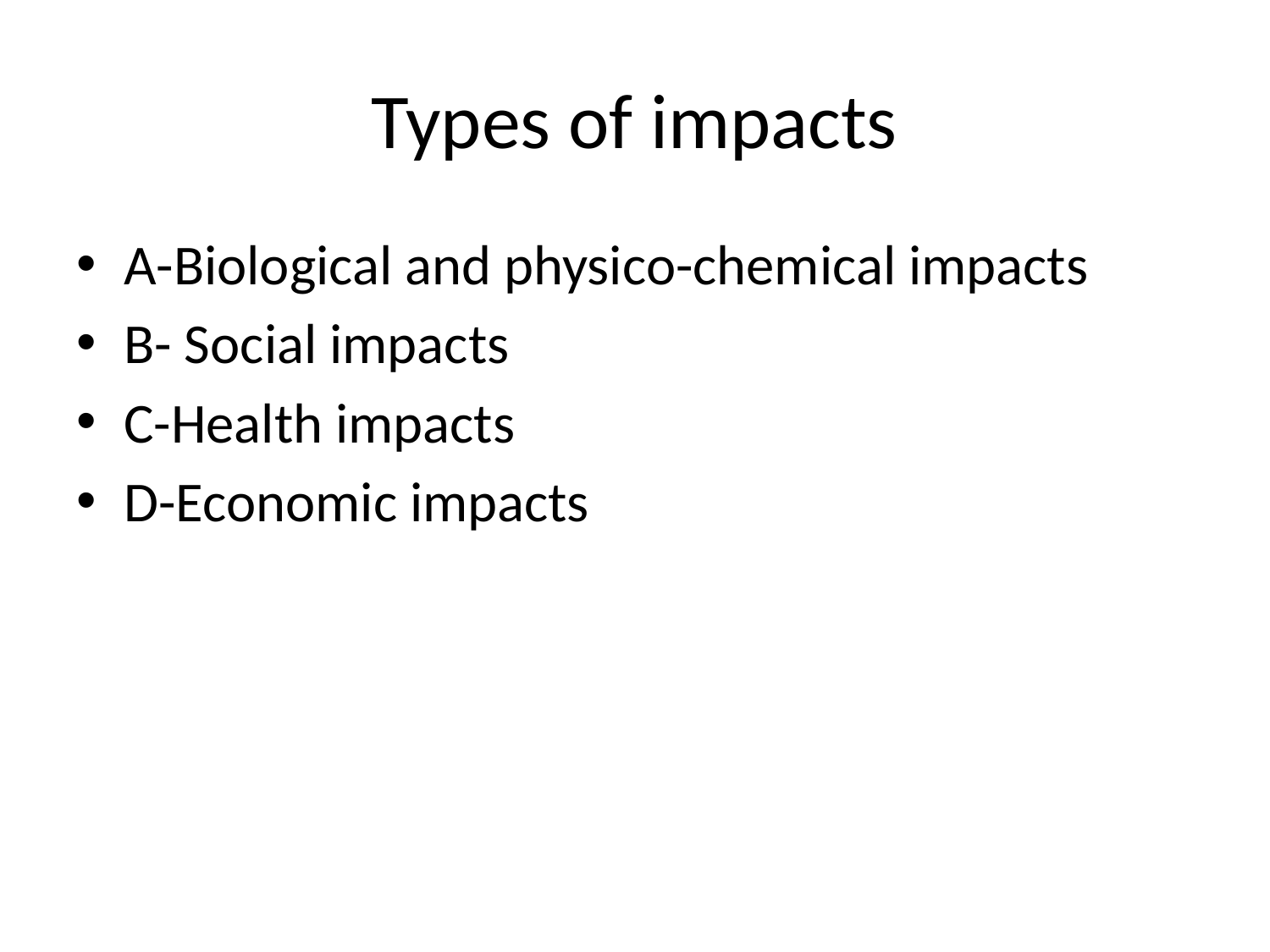

# Types of impacts
A-Biological and physico-chemical impacts
B- Social impacts
C-Health impacts
D-Economic impacts